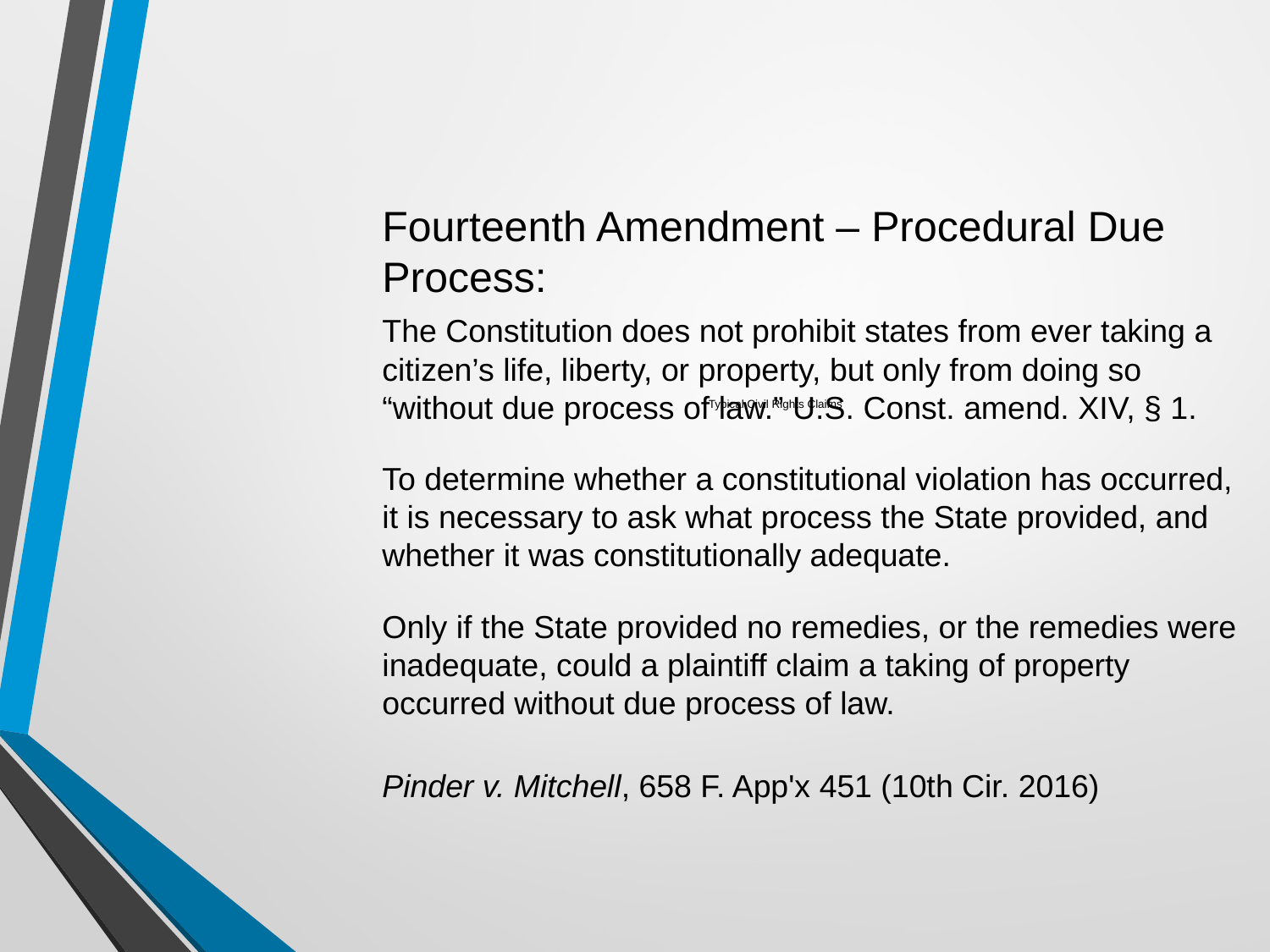

Fourteenth Amendment – Procedural Due Process:
The Constitution does not prohibit states from ever taking a citizen’s life, liberty, or property, but only from doing so “without due process of law.” U.S. Const. amend. XIV, § 1.

To determine whether a constitutional violation has occurred, it is necessary to ask what process the State provided, and whether it was constitutionally adequate.

Only if the State provided no remedies, or the remedies were inadequate, could a plaintiff claim a taking of property occurred without due process of law.

Pinder v. Mitchell, 658 F. App'x 451 (10th Cir. 2016)
# Typical Civil Rights Claims